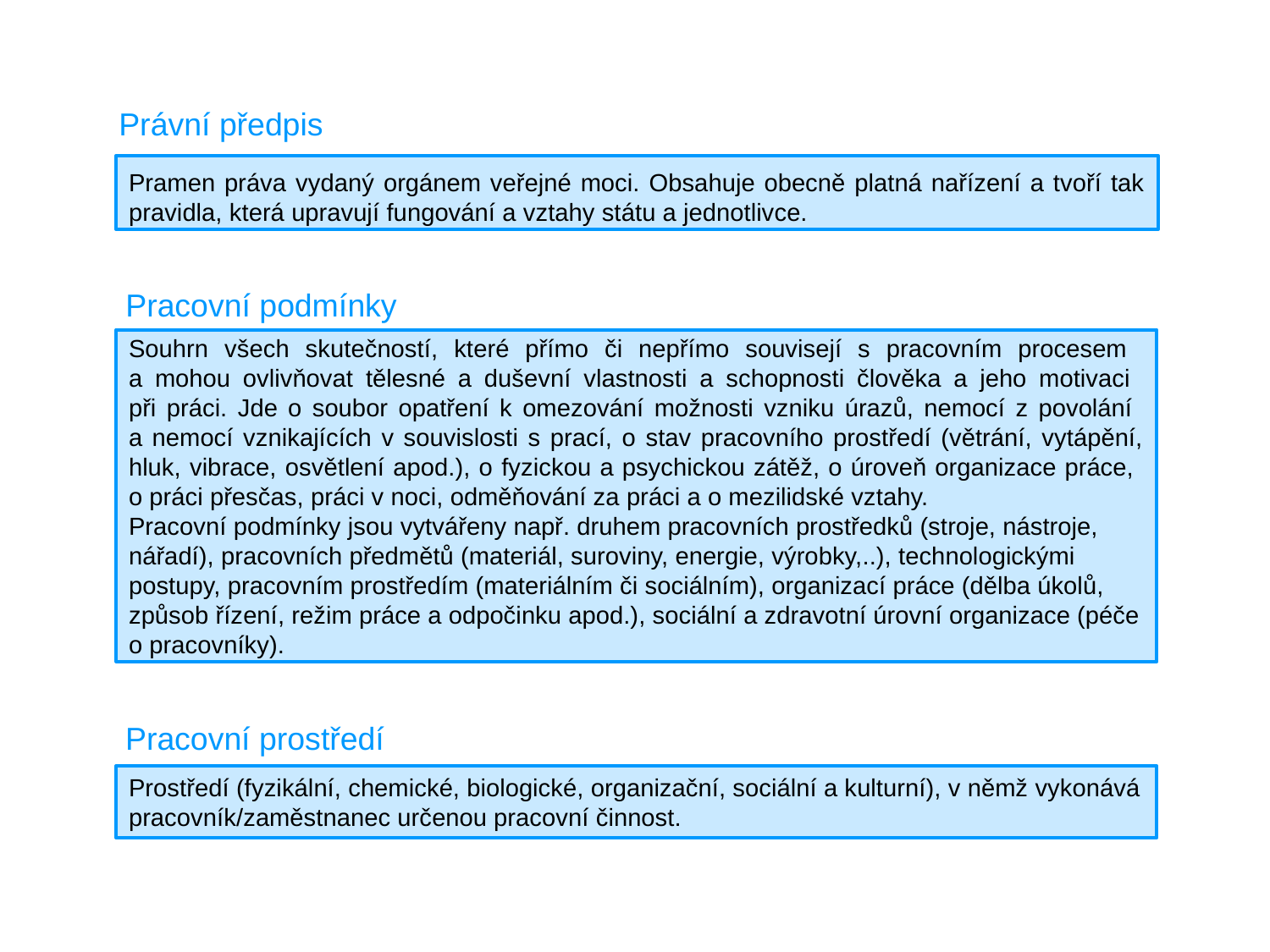

Právní předpis

Pramen práva vydaný orgánem veřejné moci. Obsahuje obecně platná nařízení a tvoří tak pravidla, která upravují fungování a vztahy státu a jednotlivce.

Pracovní podmínky
Souhrn všech skutečností, které přímo či nepřímo souvisejí s pracovním procesem
a mohou ovlivňovat tělesné a duševní vlastnosti a schopnosti člověka a jeho motivaci
při práci. Jde o soubor opatření k omezování možnosti vzniku úrazů, nemocí z povolání
a nemocí vznikajících v souvislosti s prací, o stav pracovního prostředí (větrání, vytápění, hluk, vibrace, osvětlení apod.), o fyzickou a psychickou zátěž, o úroveň organizace práce,
o práci přesčas, práci v noci, odměňování za práci a o mezilidské vztahy.
Pracovní podmínky jsou vytvářeny např. druhem pracovních prostředků (stroje, nástroje, nářadí), pracovních předmětů (materiál, suroviny, energie, výrobky,..), technologickými postupy, pracovním prostředím (materiálním či sociálním), organizací práce (dělba úkolů, způsob řízení, režim práce a odpočinku apod.), sociální a zdravotní úrovní organizace (péče o pracovníky).
Pracovní prostředí
Prostředí (fyzikální, chemické, biologické, organizační, sociální a kulturní), v němž vykonává pracovník/zaměstnanec určenou pracovní činnost.